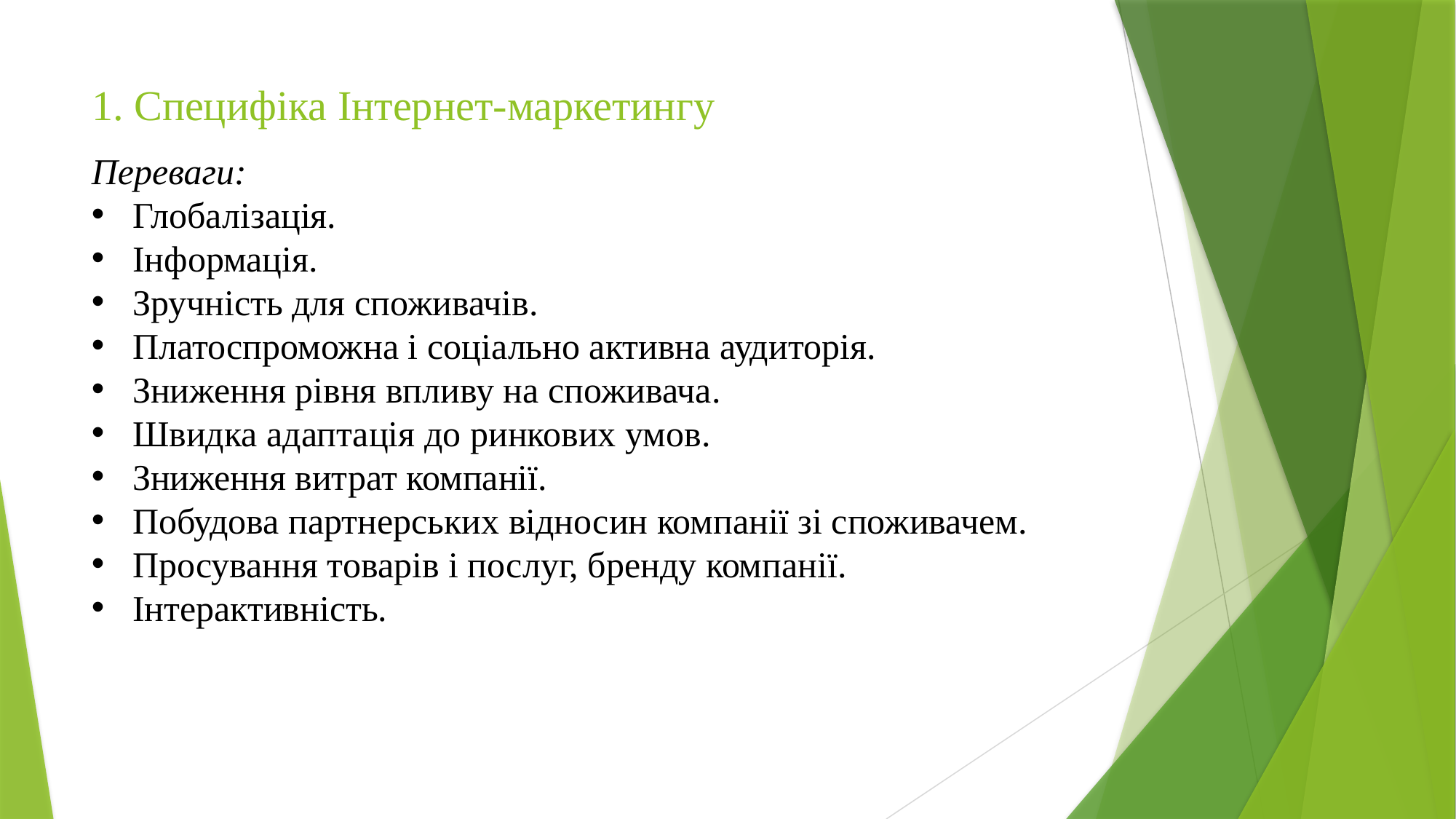

# 1. Специфіка Інтернет-маркетингу
Переваги:
Глобалізація.
Інформація.
Зручність для споживачів.
Платоспроможна і соціально активна аудиторія.
Зниження рівня впливу на споживача.
Швидка адаптація до ринкових умов.
Зниження витрат компанії.
Побудова партнерських відносин компанії зі споживачем.
Просування товарів і послуг, бренду компанії.
Інтерактивність.